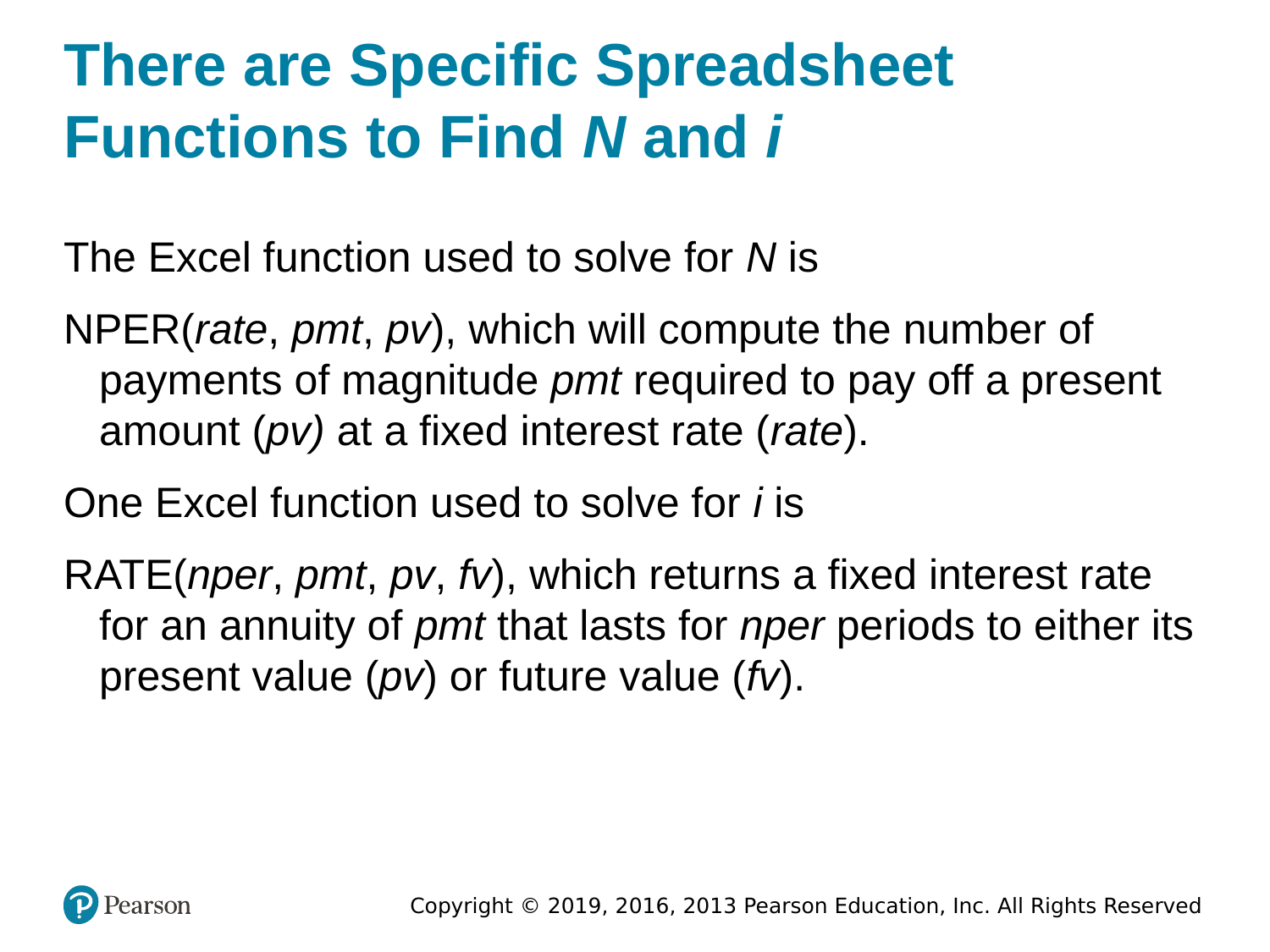

# There are Specific Spreadsheet Functions to Find N and i
The Excel function used to solve for N is
NPER(rate, pmt, pv), which will compute the number of payments of magnitude pmt required to pay off a present amount (pv) at a fixed interest rate (rate).
One Excel function used to solve for i is
RATE(nper, pmt, pv, fv), which returns a fixed interest rate for an annuity of pmt that lasts for nper periods to either its present value (pv) or future value (fv).